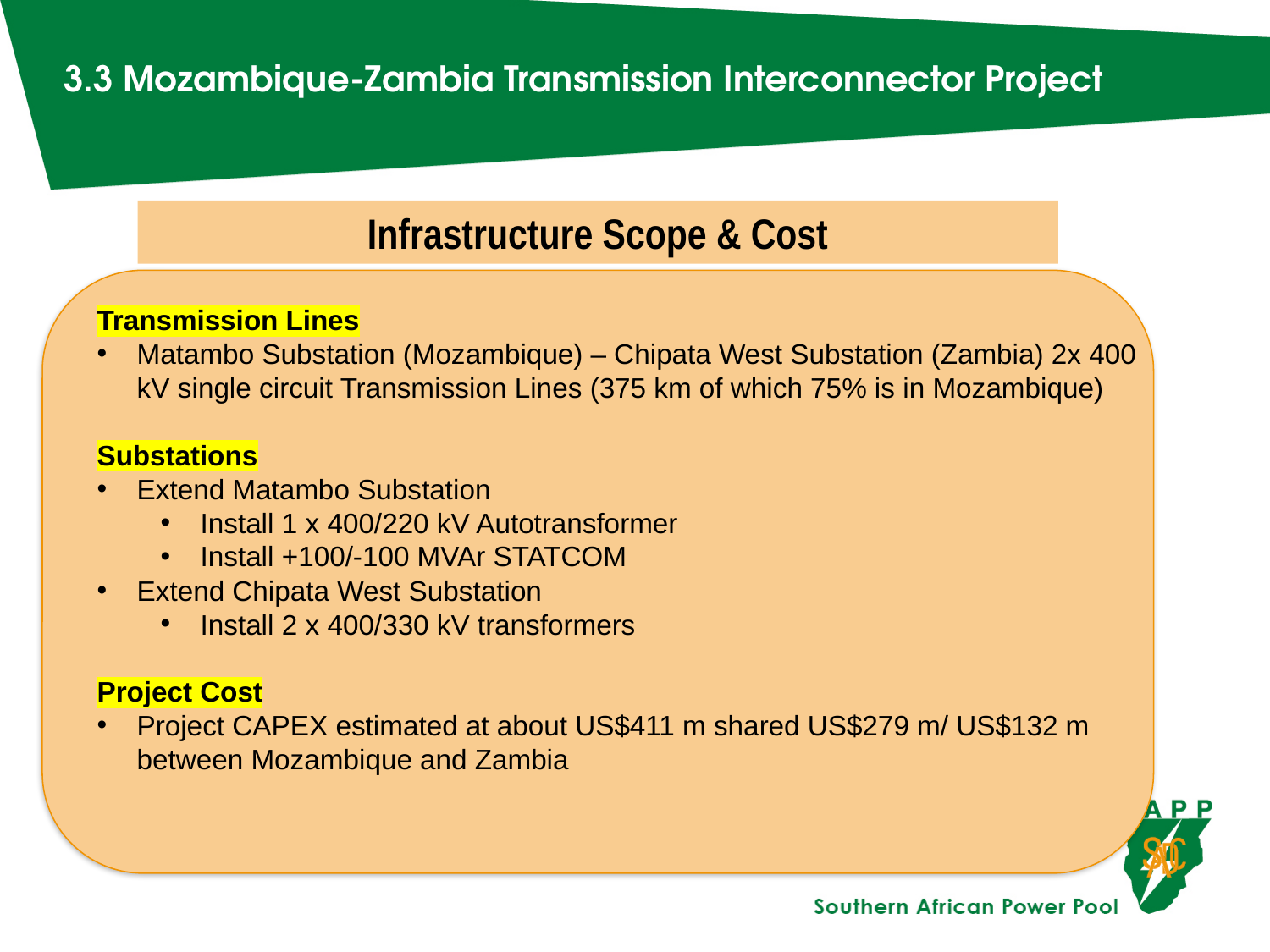

# 3.3 Mozambique-Zambia Transmission Interconnector Project
Infrastructure Scope & Cost

Transmission Lines
Matambo Substation (Mozambique) – Chipata West Substation (Zambia) 2x 400 kV single circuit Transmission Lines (375 km of which 75% is in Mozambique)

Substations
Extend Matambo Substation
Install 1 x 400/220 kV Autotransformer
Install +100/-100 MVAr STATCOM
Extend Chipata West Substation
Install 2 x 400/330 kV transformers

Project Cost
Project CAPEX estimated at about US$411 m shared US$279 m/ US$132 m between Mozambique and Zambia